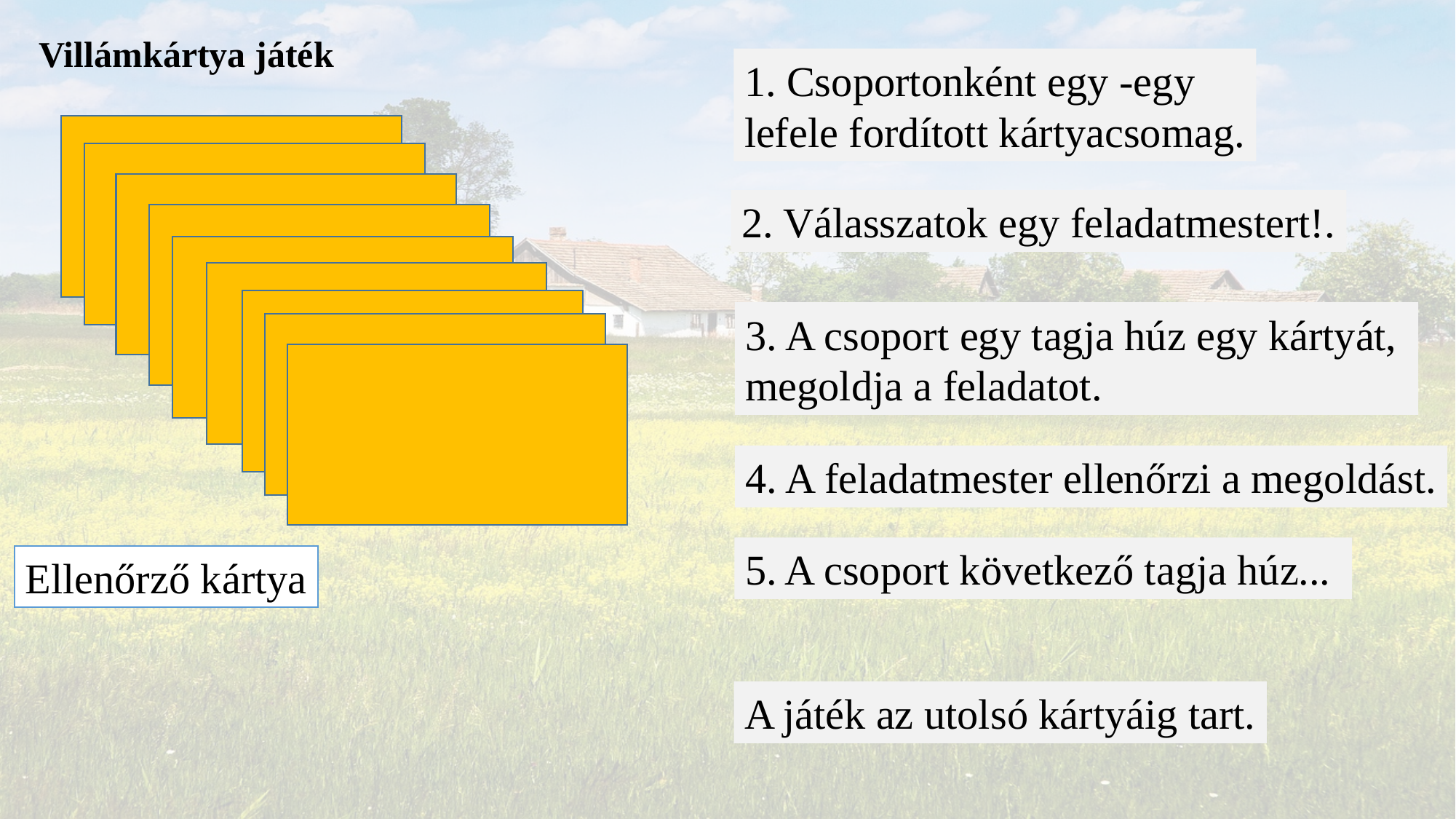

Villámkártya játék
1. Csoportonként egy -egy
lefele fordított kártyacsomag.

2. Válasszatok egy feladatmestert!.

3. A csoport egy tagja húz egy kártyát,
megoldja a feladatot.

4. A feladatmester ellenőrzi a megoldást.
5. A csoport következő tagja húz...
Ellenőrző kártya
A játék az utolsó kártyáig tart.